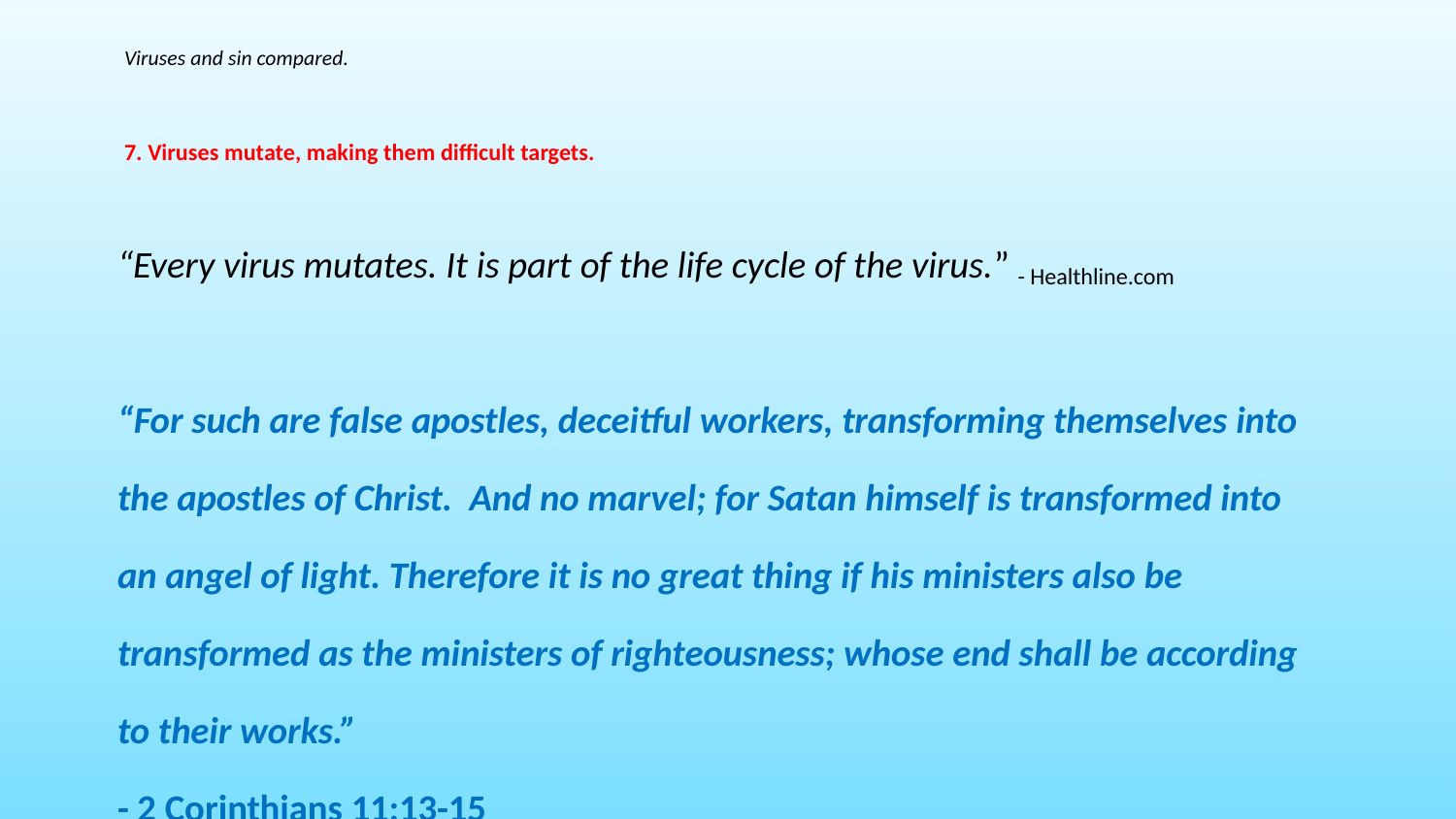

Viruses and sin compared.

7. Viruses mutate, making them difficult targets.
“Every virus mutates. It is part of the life cycle of the virus.” - Healthline.com

“For such are false apostles, deceitful workers, transforming themselves into the apostles of Christ.  And no marvel; for Satan himself is transformed into an angel of light. Therefore it is no great thing if his ministers also be transformed as the ministers of righteousness; whose end shall be according to their works.”
- 2 Corinthians 11:13-15